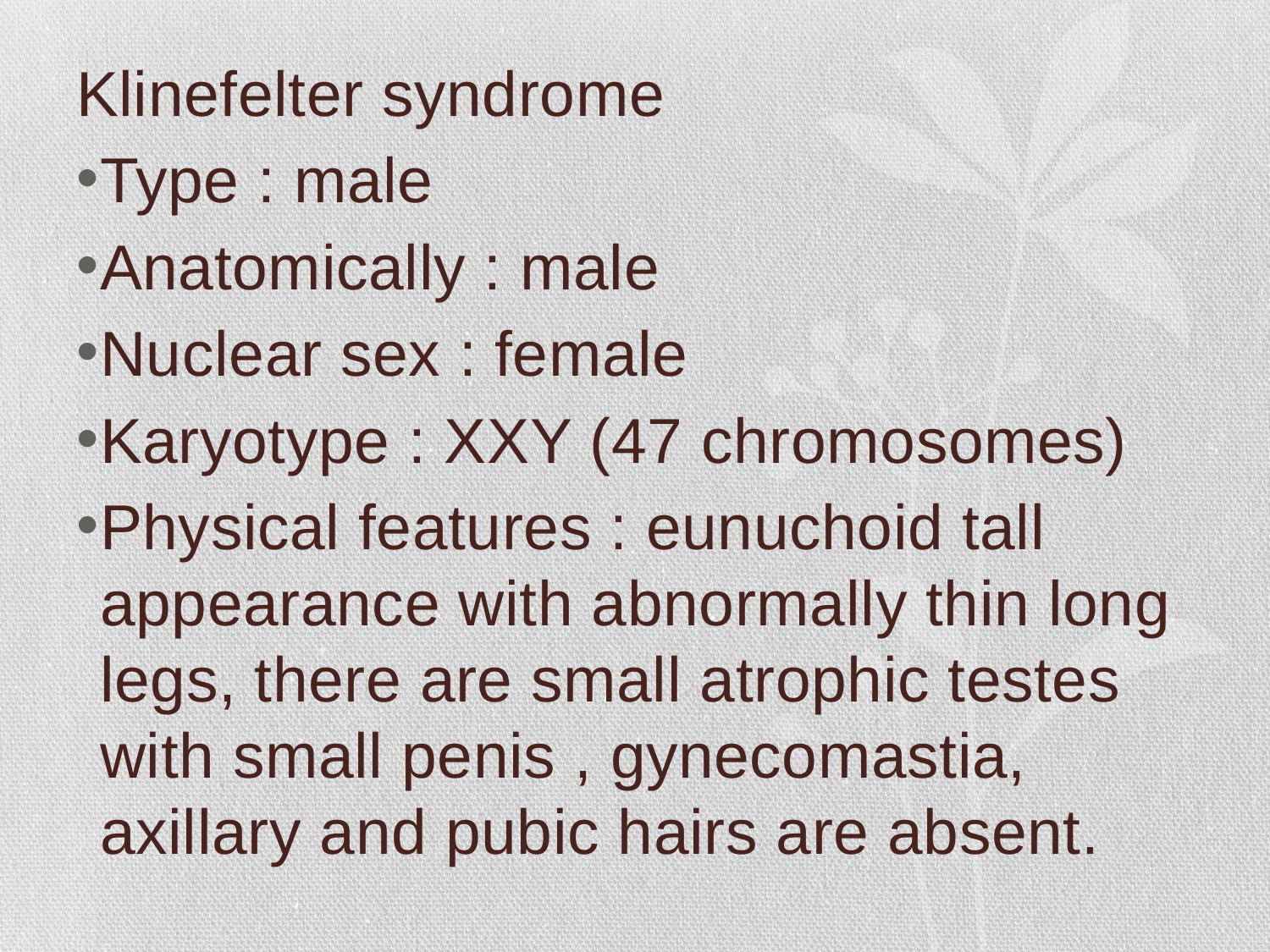

Klinefelter syndrome
Type : male
Anatomically : male
Nuclear sex : female
Karyotype : XXY (47 chromosomes)
Physical features : eunuchoid tall appearance with abnormally thin long legs, there are small atrophic testes with small penis , gynecomastia, axillary and pubic hairs are absent.